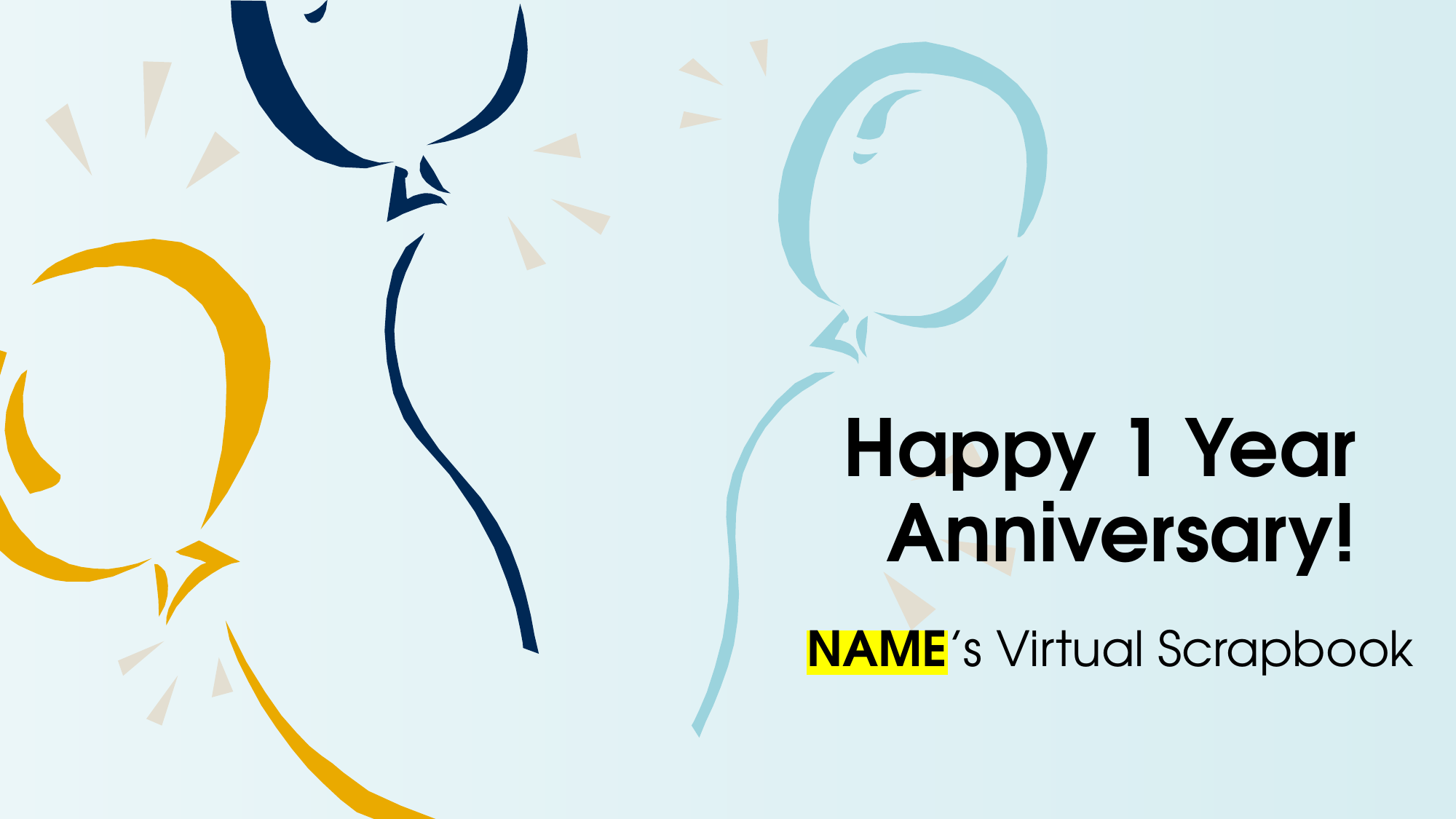

# Happy 1 Year Anniversary!
NAME’s Virtual Scrapbook